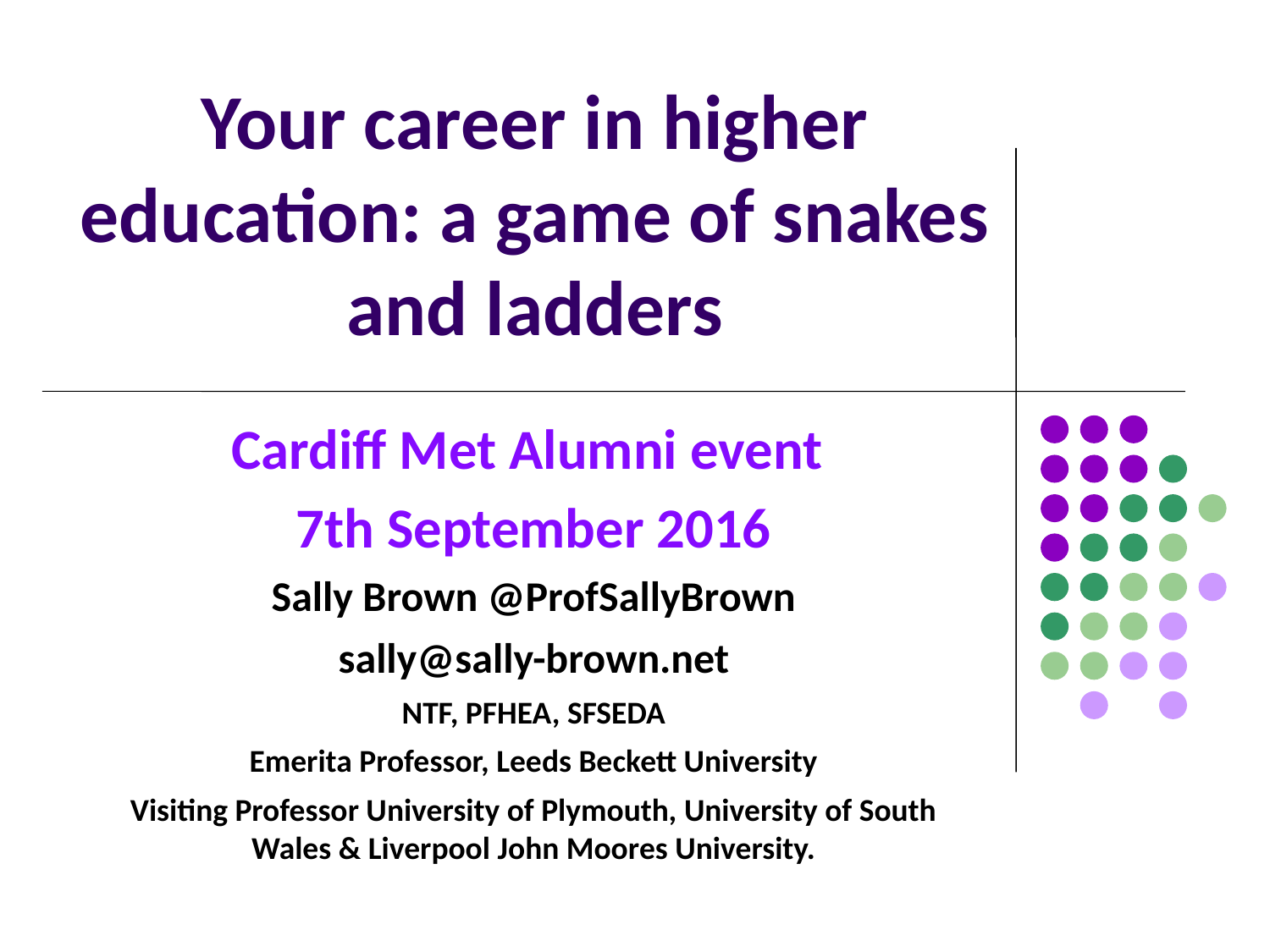

# Your career in higher education: a game of snakes and ladders
Cardiff Met Alumni event
7th September 2016
Sally Brown @ProfSallyBrown
sally@sally-brown.net
NTF, PFHEA, SFSEDA
Emerita Professor, Leeds Beckett University
Visiting Professor University of Plymouth, University of South Wales & Liverpool John Moores University.